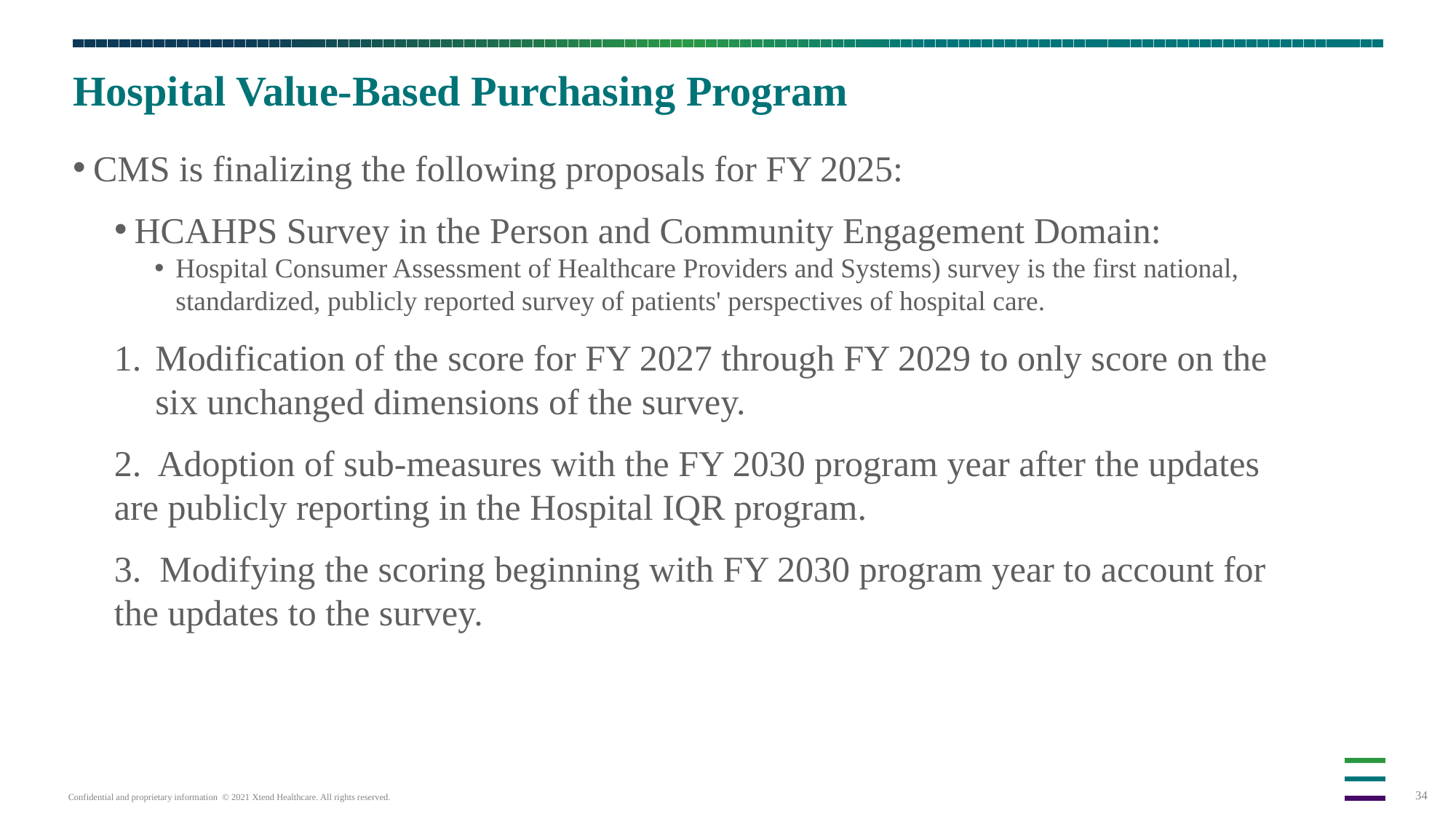

# Hospital Value-Based Purchasing Program
CMS is finalizing the following proposals for FY 2025:

HCAHPS Survey in the Person and Community Engagement Domain:
Hospital Consumer Assessment of Healthcare Providers and Systems) survey is the first national, standardized, publicly reported survey of patients' perspectives of hospital care.

Modification of the score for FY 2027 through FY 2029 to only score on the six unchanged dimensions of the survey.

2.  Adoption of sub-measures with the FY 2030 program year after the updates are publicly reporting in the Hospital IQR program.

3.  Modifying the scoring beginning with FY 2030 program year to account for the updates to the survey.